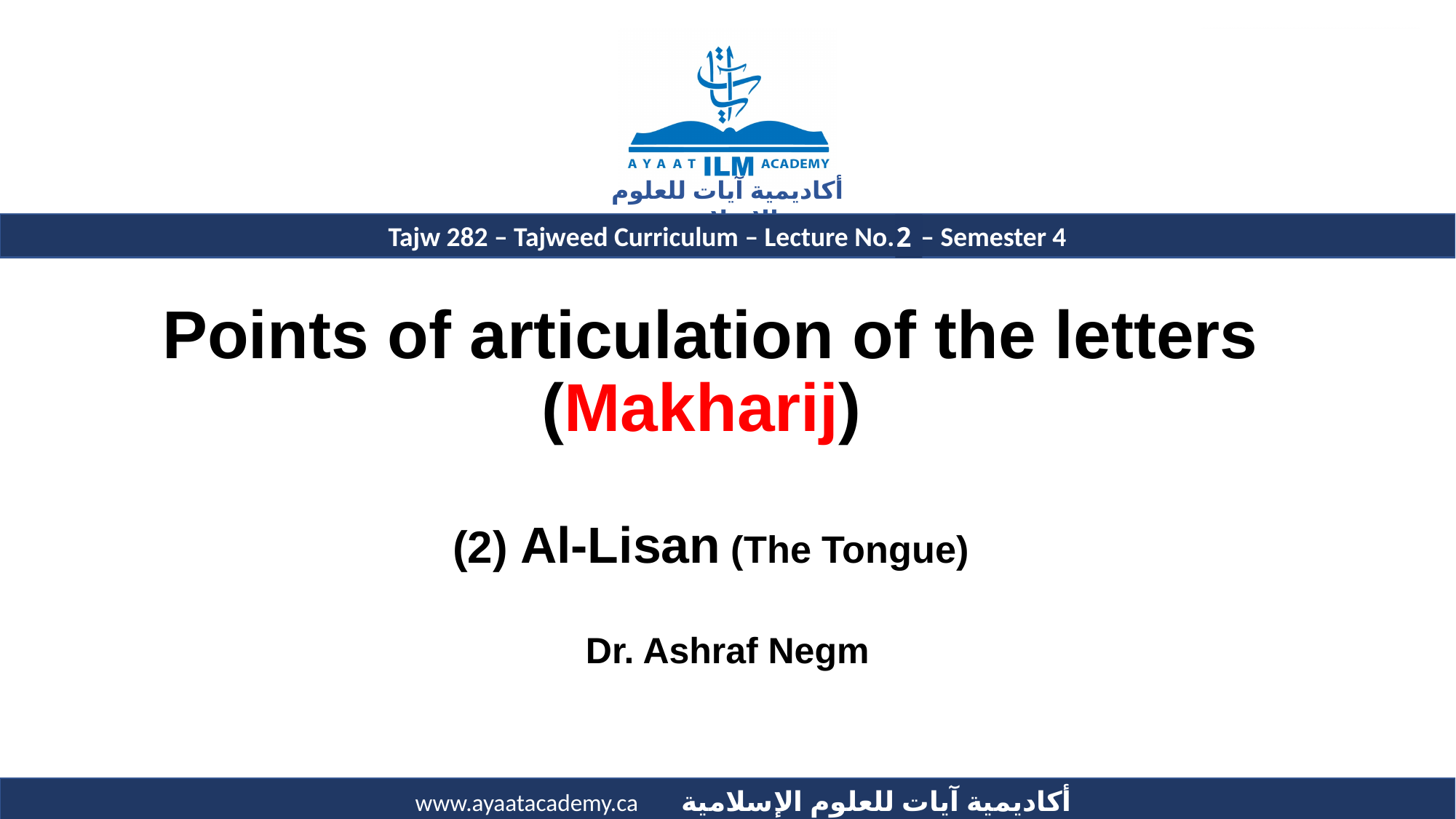

2
# Points of articulation of the letters (Makharij) (2) Al-Lisan (The Tongue)
Dr. Ashraf Negm